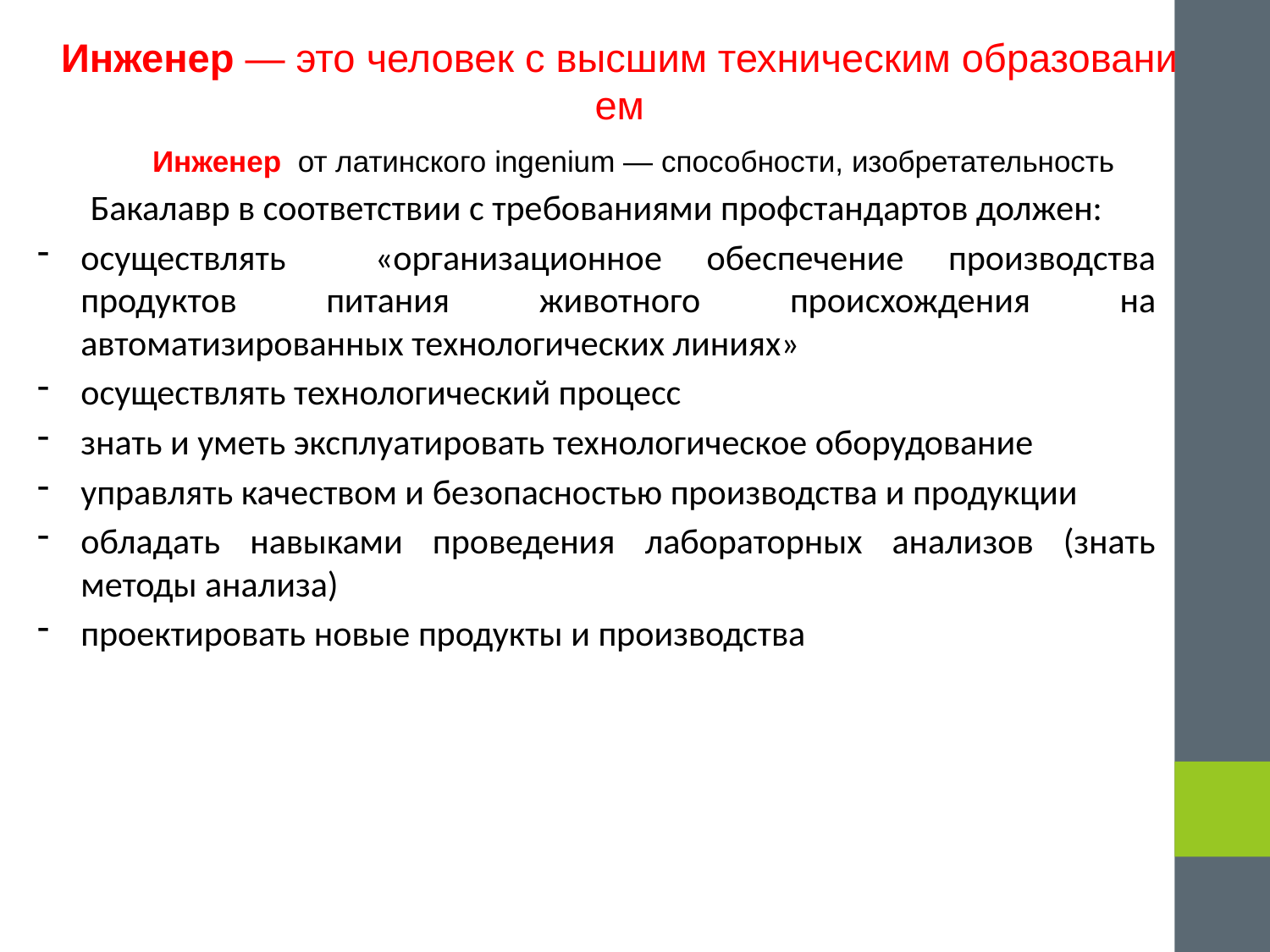

Инженер — это человек с высшим техническим образованием
	 Инженер  от латинского ingenium — способности, изобретательность
Бакалавр в соответствии с требованиями профстандартов должен:
осуществлять  «организационное обеспечение производства продуктов питания животного происхождения на автоматизированных технологических линиях»
осуществлять технологический процесс
знать и уметь эксплуатировать технологическое оборудование
управлять качеством и безопасностью производства и продукции
обладать навыками проведения лабораторных анализов (знать методы анализа)
проектировать новые продукты и производства